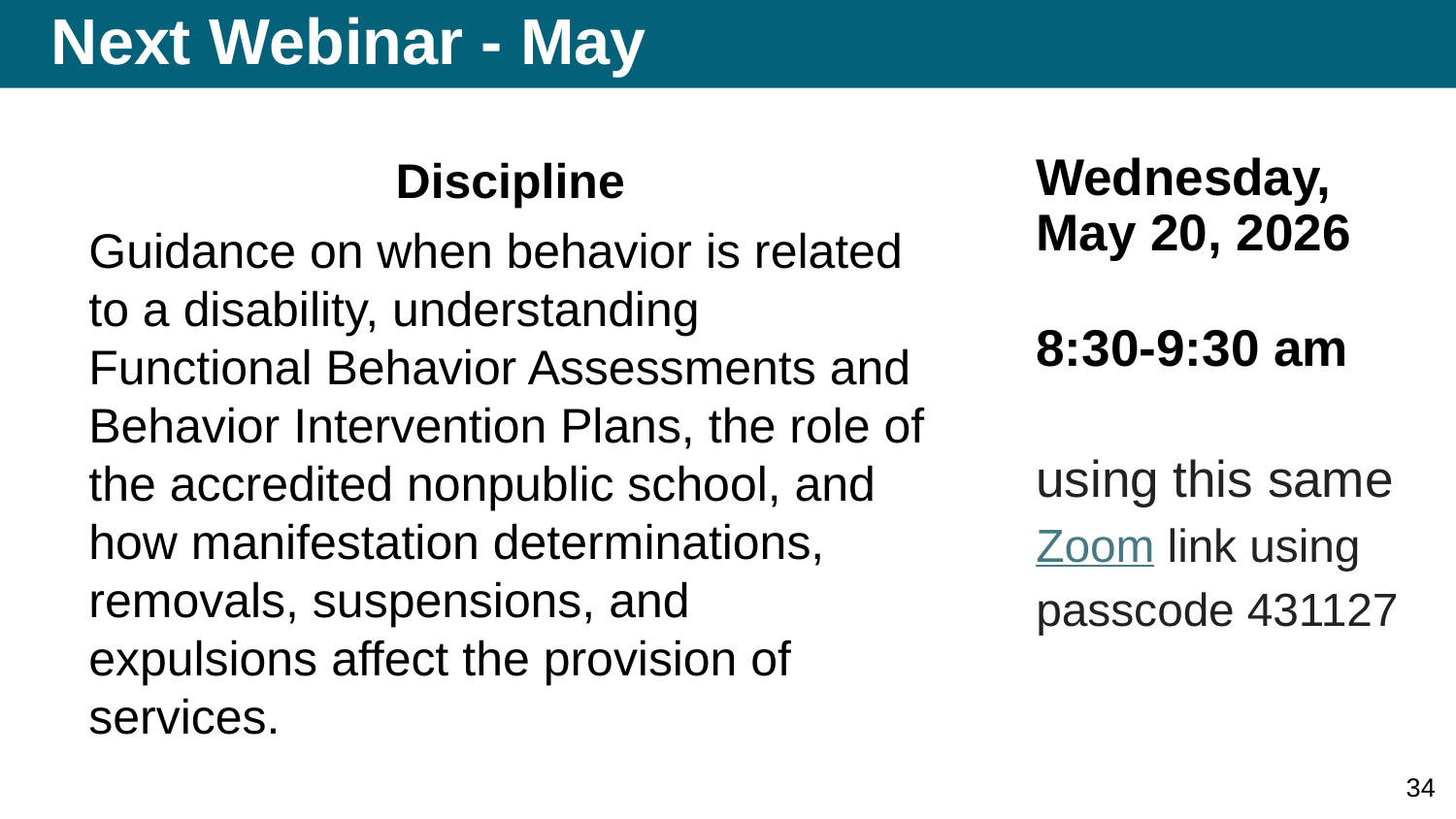

# Next Webinar - May
Discipline
Guidance on when behavior is related to a disability, understanding Functional Behavior Assessments and Behavior Intervention Plans, the role of the accredited nonpublic school, and how manifestation determinations, removals, suspensions, and expulsions affect the provision of services.

Wednesday, May 20, 2026

8:30-9:30 am

using this same Zoom link using passcode 431127
34